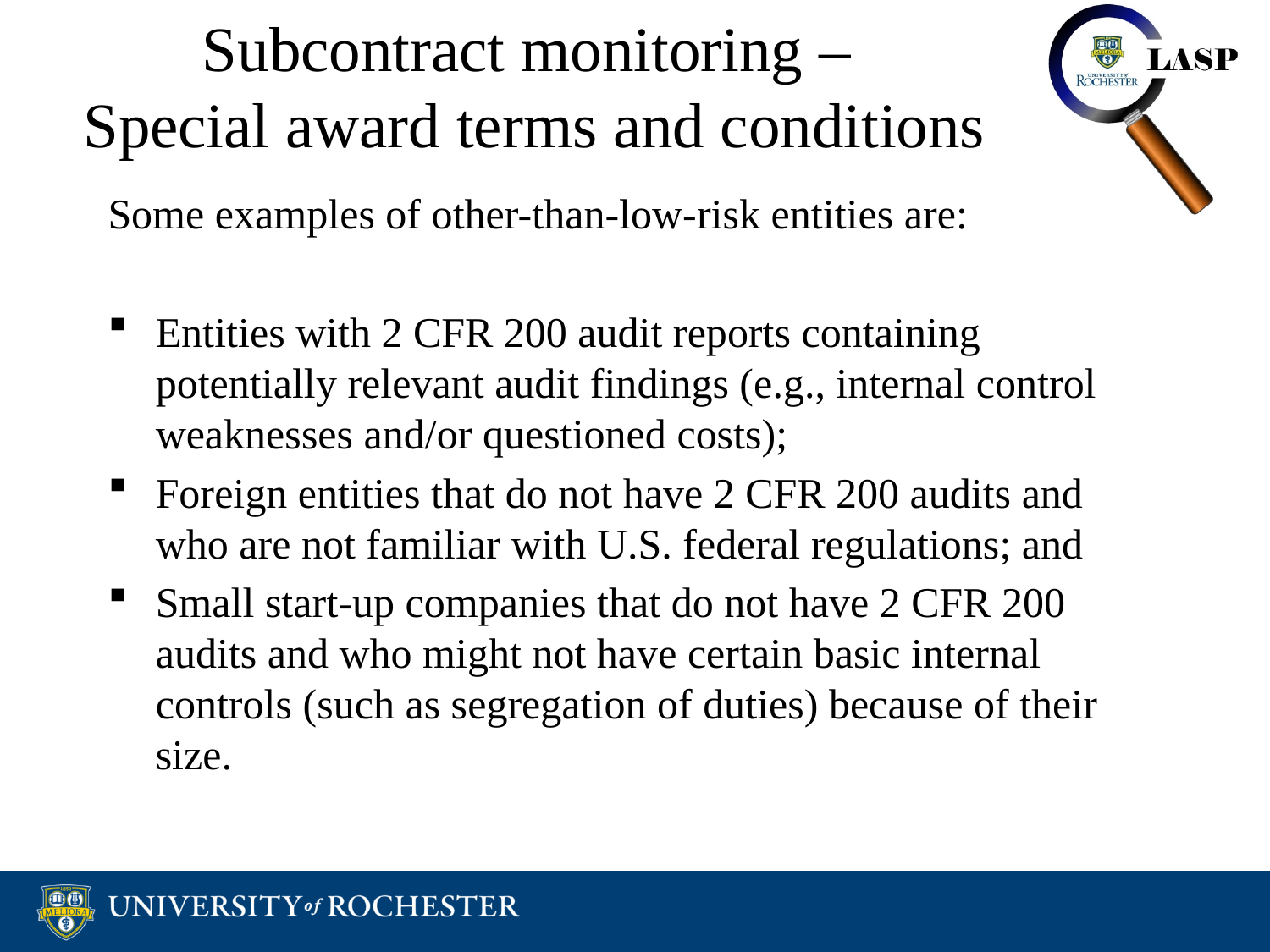

# Subcontract monitoring – Special award terms and conditions
Some examples of other-than-low-risk entities are:

Entities with 2 CFR 200 audit reports containing potentially relevant audit findings (e.g., internal control weaknesses and/or questioned costs);
Foreign entities that do not have 2 CFR 200 audits and who are not familiar with U.S. federal regulations; and
Small start-up companies that do not have 2 CFR 200 audits and who might not have certain basic internal controls (such as segregation of duties) because of their size.